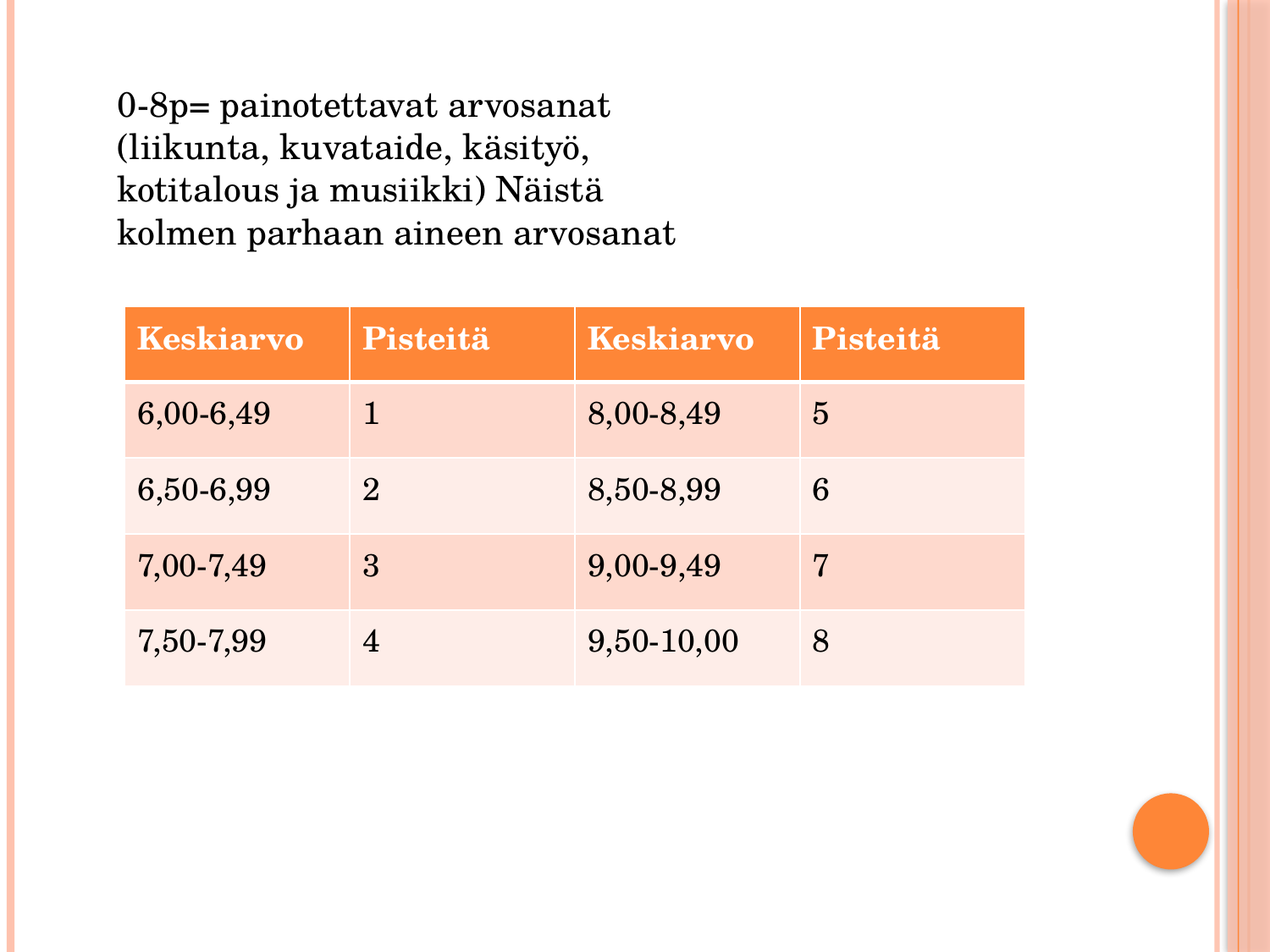

0-8p= painotettavat arvosanat (liikunta, kuvataide, käsityö, kotitalous ja musiikki) Näistä kolmen parhaan aineen arvosanat
| Keskiarvo | Pisteitä | Keskiarvo | Pisteitä |
| --- | --- | --- | --- |
| 6,00-6,49 | 1 | 8,00-8,49 | 5 |
| 6,50-6,99 | 2 | 8,50-8,99 | 6 |
| 7,00-7,49 | 3 | 9,00-9,49 | 7 |
| 7,50-7,99 | 4 | 9,50-10,00 | 8 |